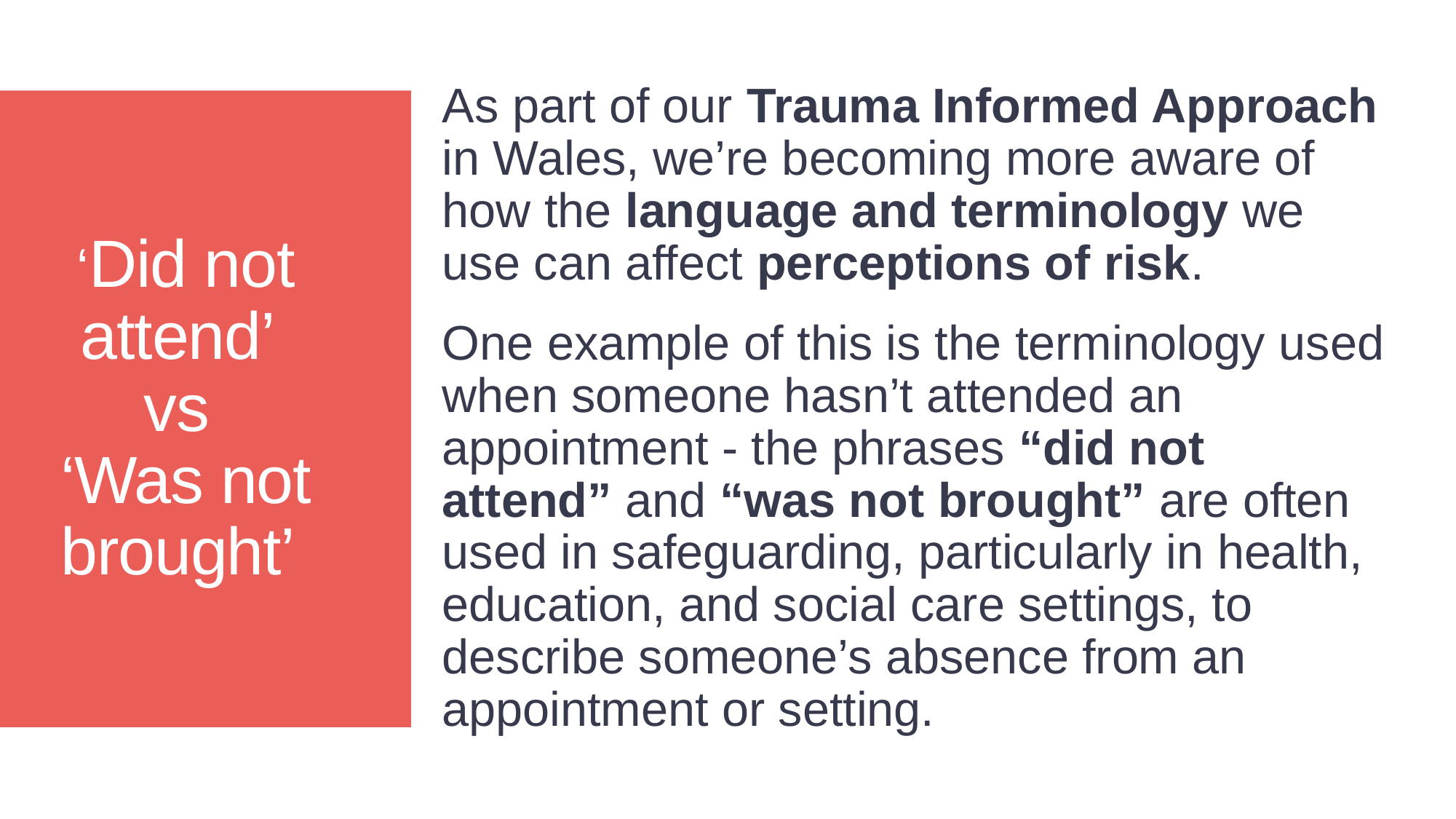

As part of our Trauma Informed Approach in Wales, we’re becoming more aware of how the language and terminology we use can affect perceptions of risk.
One example of this is the terminology used when someone hasn’t attended an appointment - the phrases “did not attend” and “was not brought” are often used in safeguarding, particularly in health, education, and social care settings, to describe someone’s absence from an appointment or setting.
Each term carries different implications, and can have a significant effect on professional understanding, accountability, and action.
To make sure potential indicators of unmet need or increased risk aren’t missed, it’s important that you ensure everyone in your organisation understands the importance of knowing and following clear organisational procedures for proactively following up on non-attendance and non-engagement.
# ‘Did not attend’ vs ‘Was not brought’